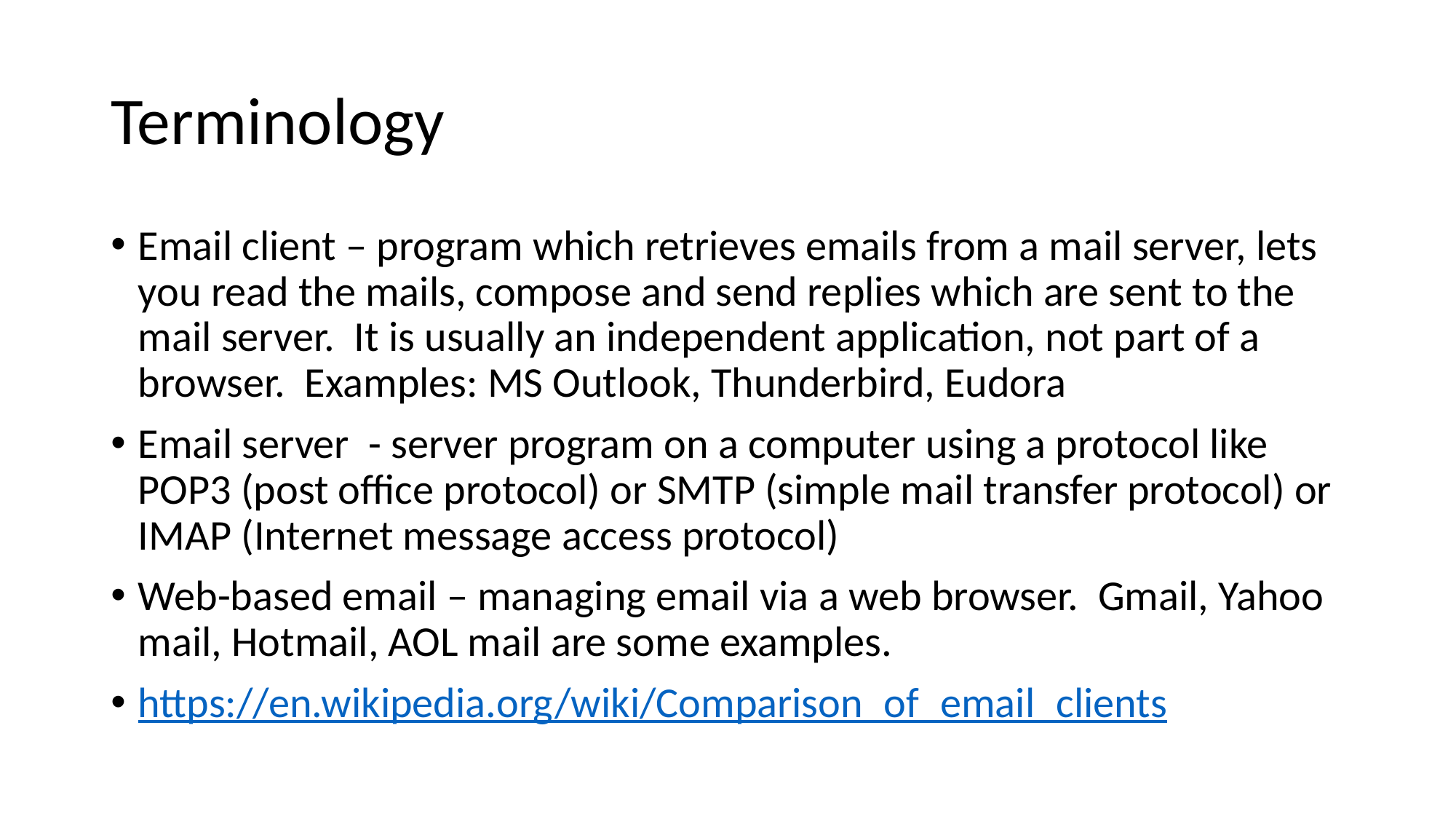

# Terminology
Email client – program which retrieves emails from a mail server, lets you read the mails, compose and send replies which are sent to the mail server.  It is usually an independent application, not part of a browser.  Examples: MS Outlook, Thunderbird, Eudora
Email server  - server program on a computer using a protocol like POP3 (post office protocol) or SMTP (simple mail transfer protocol) or IMAP (Internet message access protocol)
Web-based email – managing email via a web browser.  Gmail, Yahoo mail, Hotmail, AOL mail are some examples.
https://en.wikipedia.org/wiki/Comparison_of_email_clients